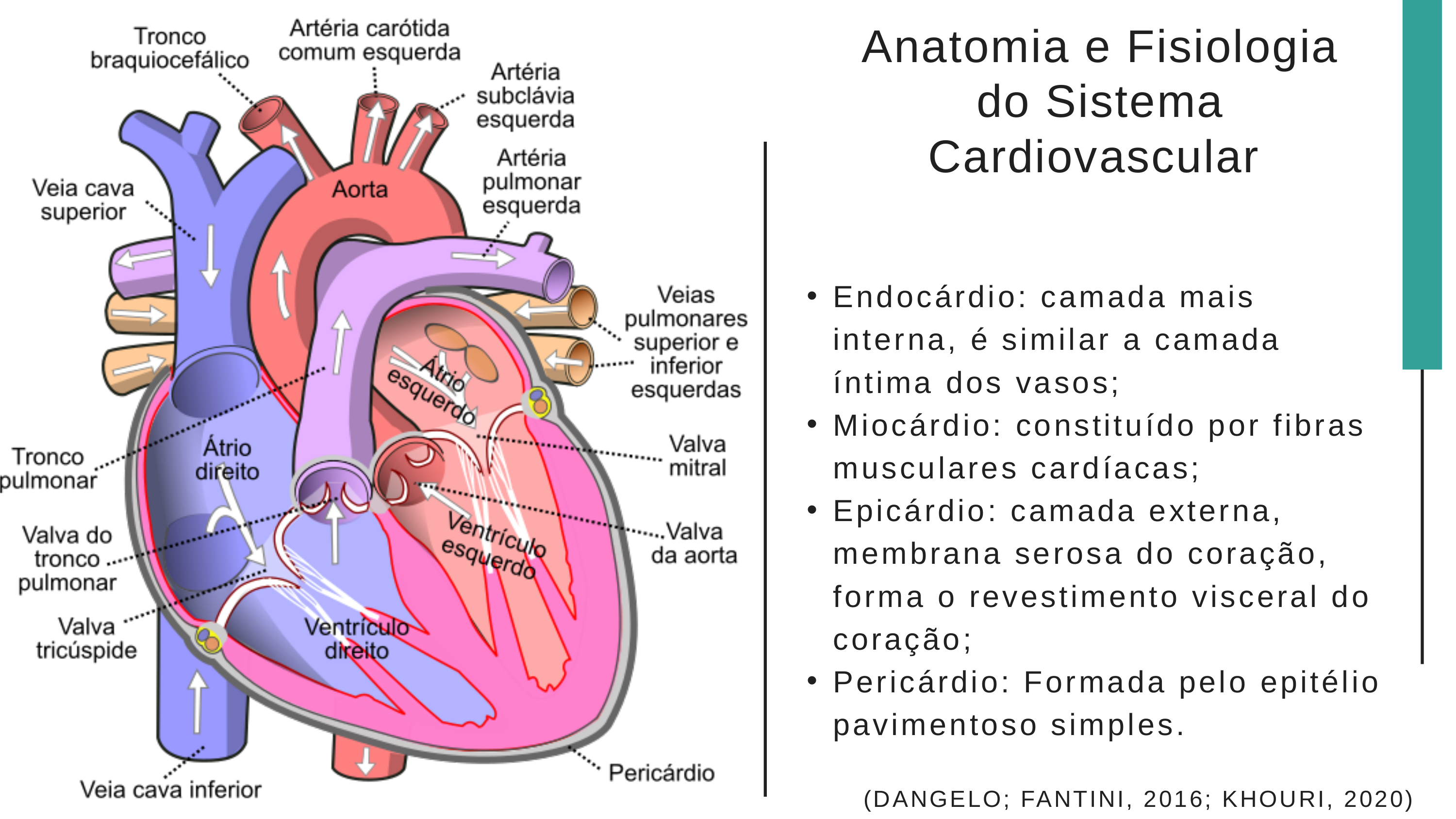

Anatomia e Fisiologia do Sistema Cardiovascular

Endocárdio: camada mais interna, é similar a camada íntima dos vasos;
Miocárdio: constituído por fibras musculares cardíacas;
Epicárdio: camada externa, membrana serosa do coração, forma o revestimento visceral do coração;
Pericárdio: Formada pelo epitélio pavimentoso simples.
(DANGELO; FANTINI, 2016; KHOURI, 2020)